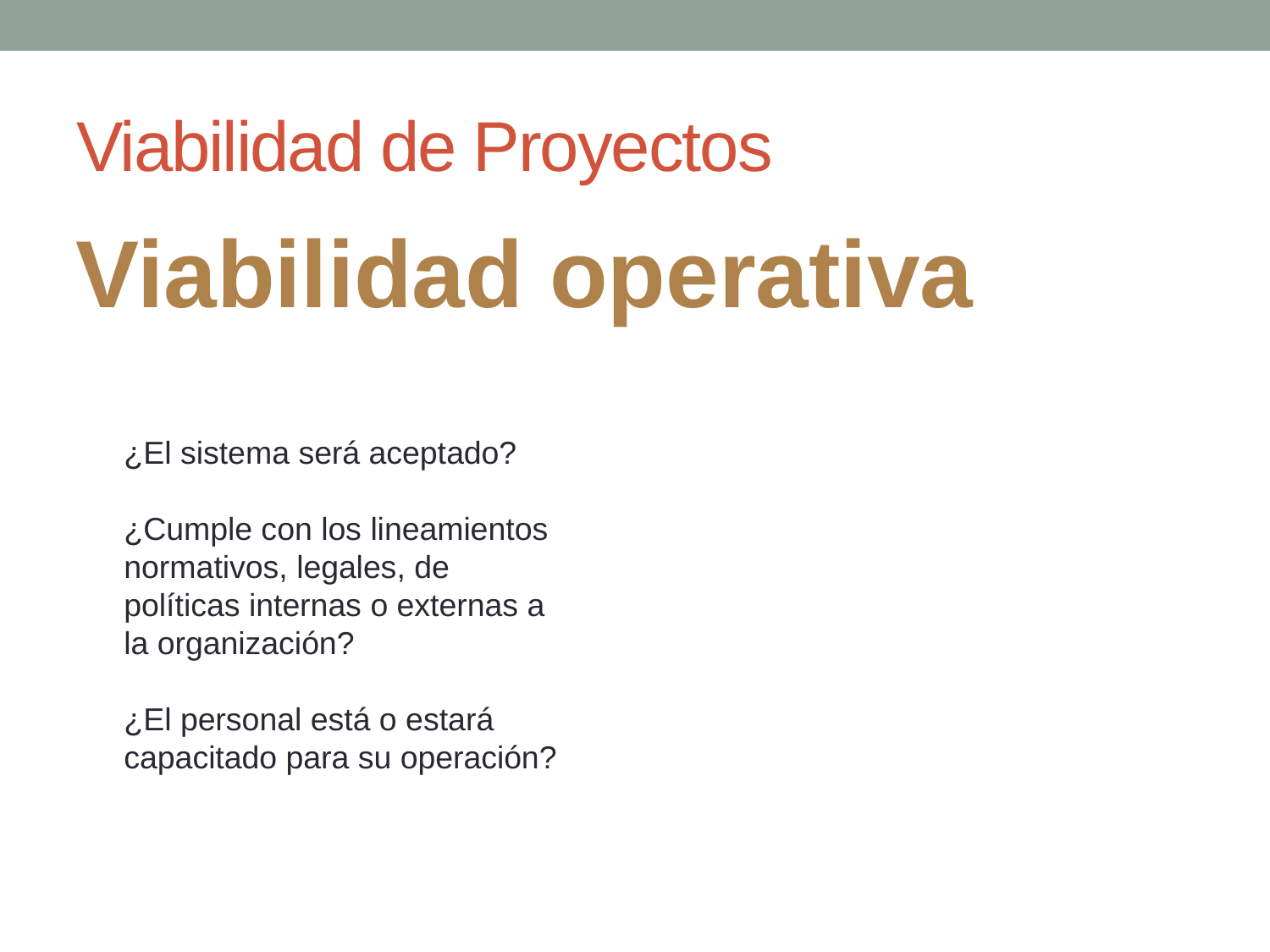

# Viabilidad de Proyectos
Viabilidad operativa
Viabilidad operativa
¿El sistema será aceptado?

¿Cumple con los lineamientos normativos, legales, de políticas internas o externas a la organización?

¿El personal está o estará capacitado para su operación?